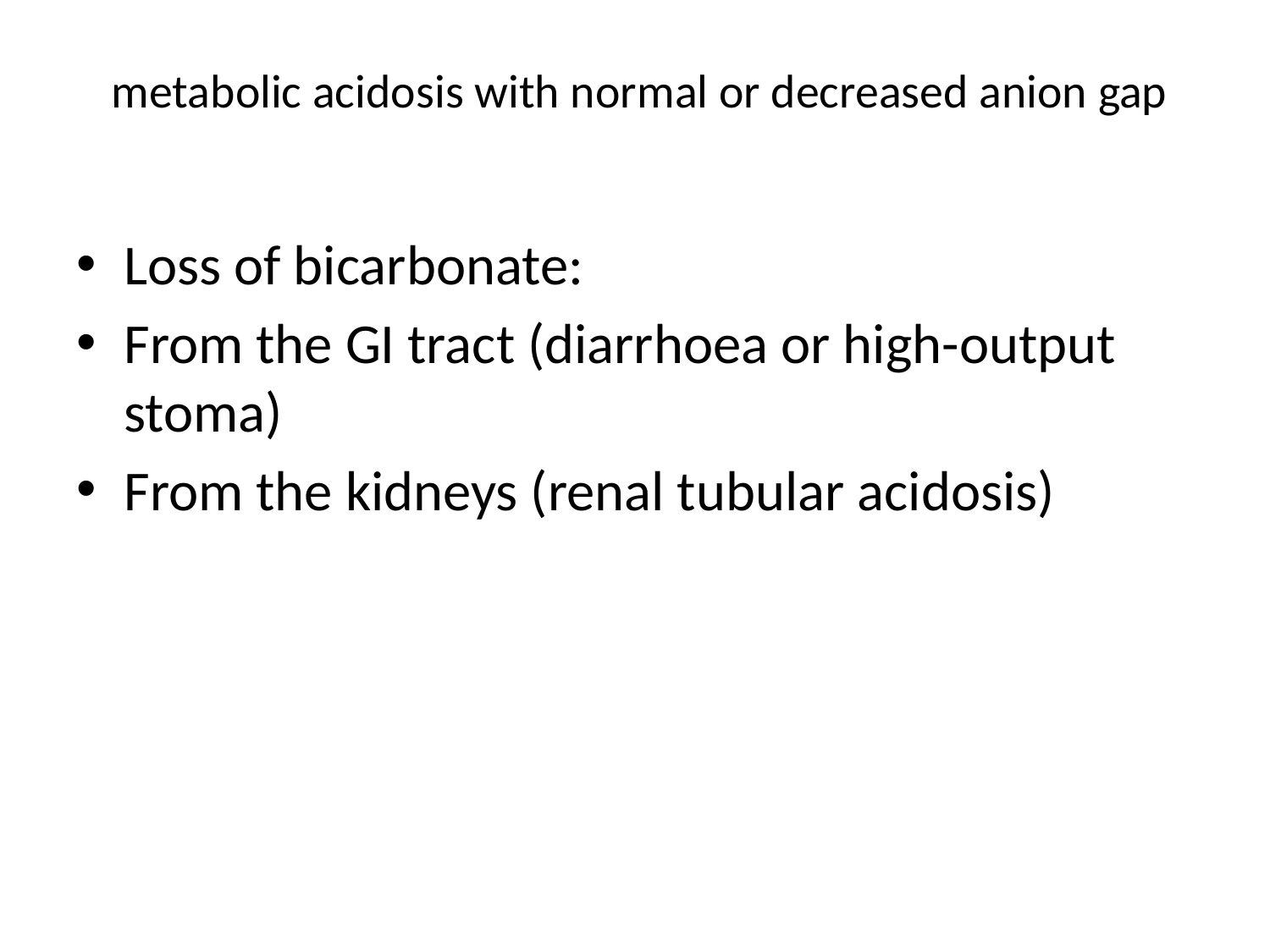

# metabolic acidosis with normal or decreased anion gap
Loss of bicarbonate:
From the GI tract (diarrhoea or high-output stoma)
From the kidneys (renal tubular acidosis)